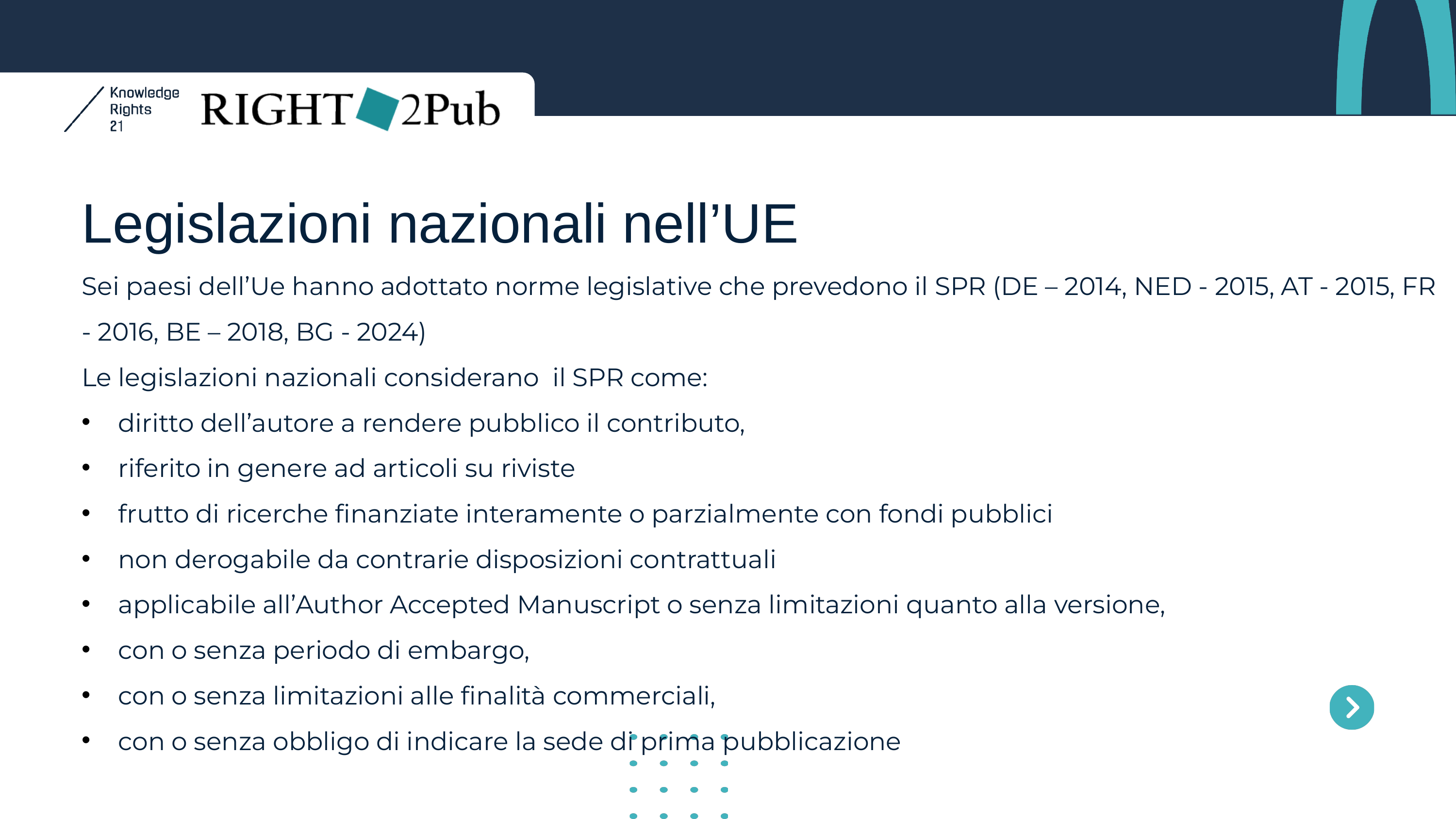

Legislazioni nazionali nell’UE
Sei paesi dell’Ue hanno adottato norme legislative che prevedono il SPR (DE – 2014, NED - 2015, AT - 2015, FR - 2016, BE – 2018, BG - 2024)
Le legislazioni nazionali considerano  il SPR come:
diritto dell’autore a rendere pubblico il contributo,
riferito in genere ad articoli su riviste
frutto di ricerche finanziate interamente o parzialmente con fondi pubblici
non derogabile da contrarie disposizioni contrattuali
applicabile all’Author Accepted Manuscript o senza limitazioni quanto alla versione,
con o senza periodo di embargo,
con o senza limitazioni alle finalità commerciali,
con o senza obbligo di indicare la sede di prima pubblicazione